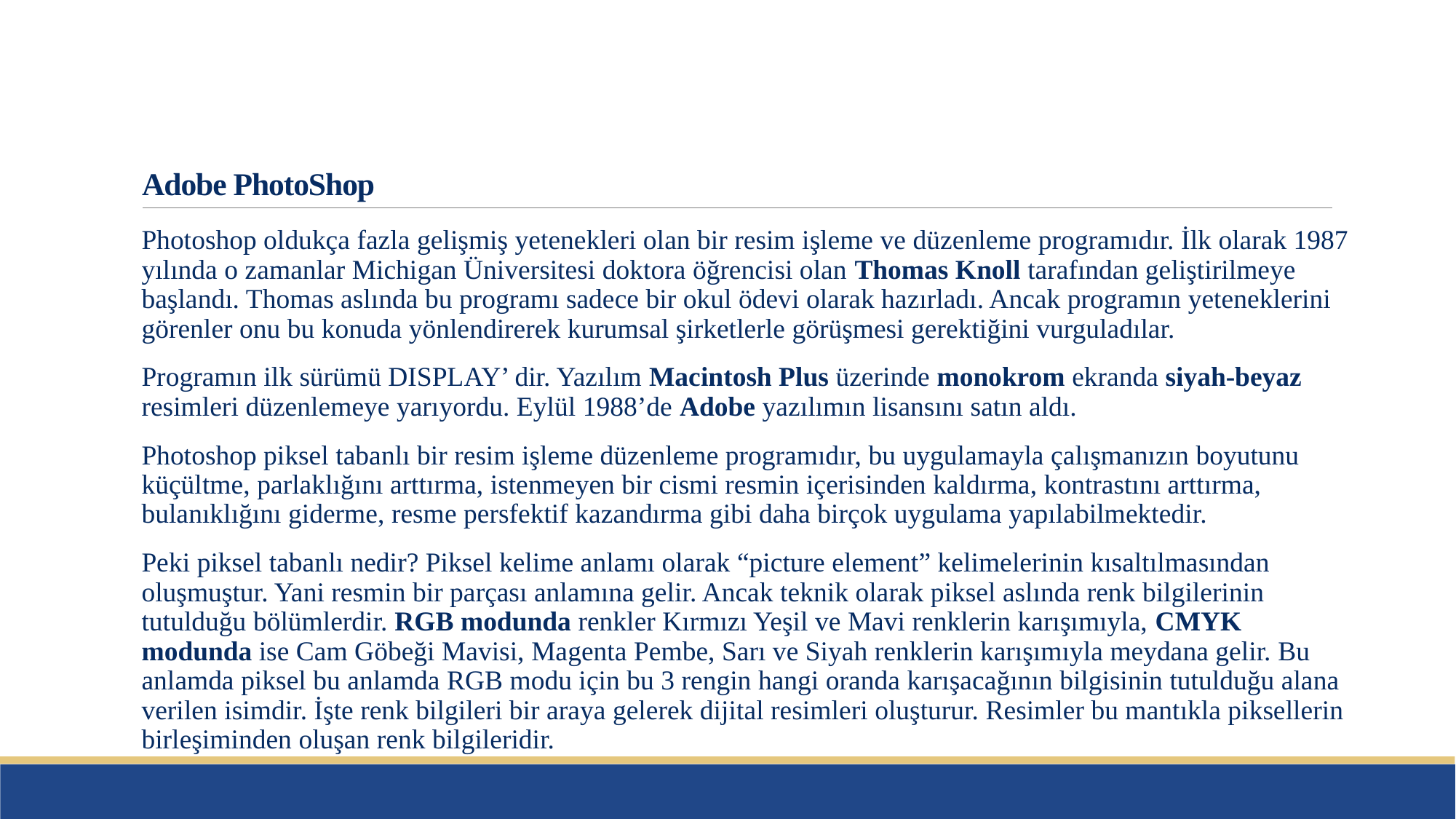

# Adobe PhotoShop
Photoshop oldukça fazla gelişmiş yetenekleri olan bir resim işleme ve düzenleme programıdır. İlk olarak 1987 yılında o zamanlar Michigan Üniversitesi doktora öğrencisi olan Thomas Knoll tarafından geliştirilmeye başlandı. Thomas aslında bu programı sadece bir okul ödevi olarak hazırladı. Ancak programın yeteneklerini görenler onu bu konuda yönlendirerek kurumsal şirketlerle görüşmesi gerektiğini vurguladılar.
Programın ilk sürümü DISPLAY’ dir. Yazılım Macintosh Plus üzerinde monokrom ekranda siyah-beyaz resimleri düzenlemeye yarıyordu. Eylül 1988’de Adobe yazılımın lisansını satın aldı.
Photoshop piksel tabanlı bir resim işleme düzenleme programıdır, bu uygulamayla çalışmanızın boyutunu küçültme, parlaklığını arttırma, istenmeyen bir cismi resmin içerisinden kaldırma, kontrastını arttırma, bulanıklığını giderme, resme persfektif kazandırma gibi daha birçok uygulama yapılabilmektedir.
Peki piksel tabanlı nedir? Piksel kelime anlamı olarak “picture element” kelimelerinin kısaltılmasından oluşmuştur. Yani resmin bir parçası anlamına gelir. Ancak teknik olarak piksel aslında renk bilgilerinin tutulduğu bölümlerdir. RGB modunda renkler Kırmızı Yeşil ve Mavi renklerin karışımıyla, CMYK modunda ise Cam Göbeği Mavisi, Magenta Pembe, Sarı ve Siyah renklerin karışımıyla meydana gelir. Bu anlamda piksel bu anlamda RGB modu için bu 3 rengin hangi oranda karışacağının bilgisinin tutulduğu alana verilen isimdir. İşte renk bilgileri bir araya gelerek dijital resimleri oluşturur. Resimler bu mantıkla piksellerin birleşiminden oluşan renk bilgileridir.